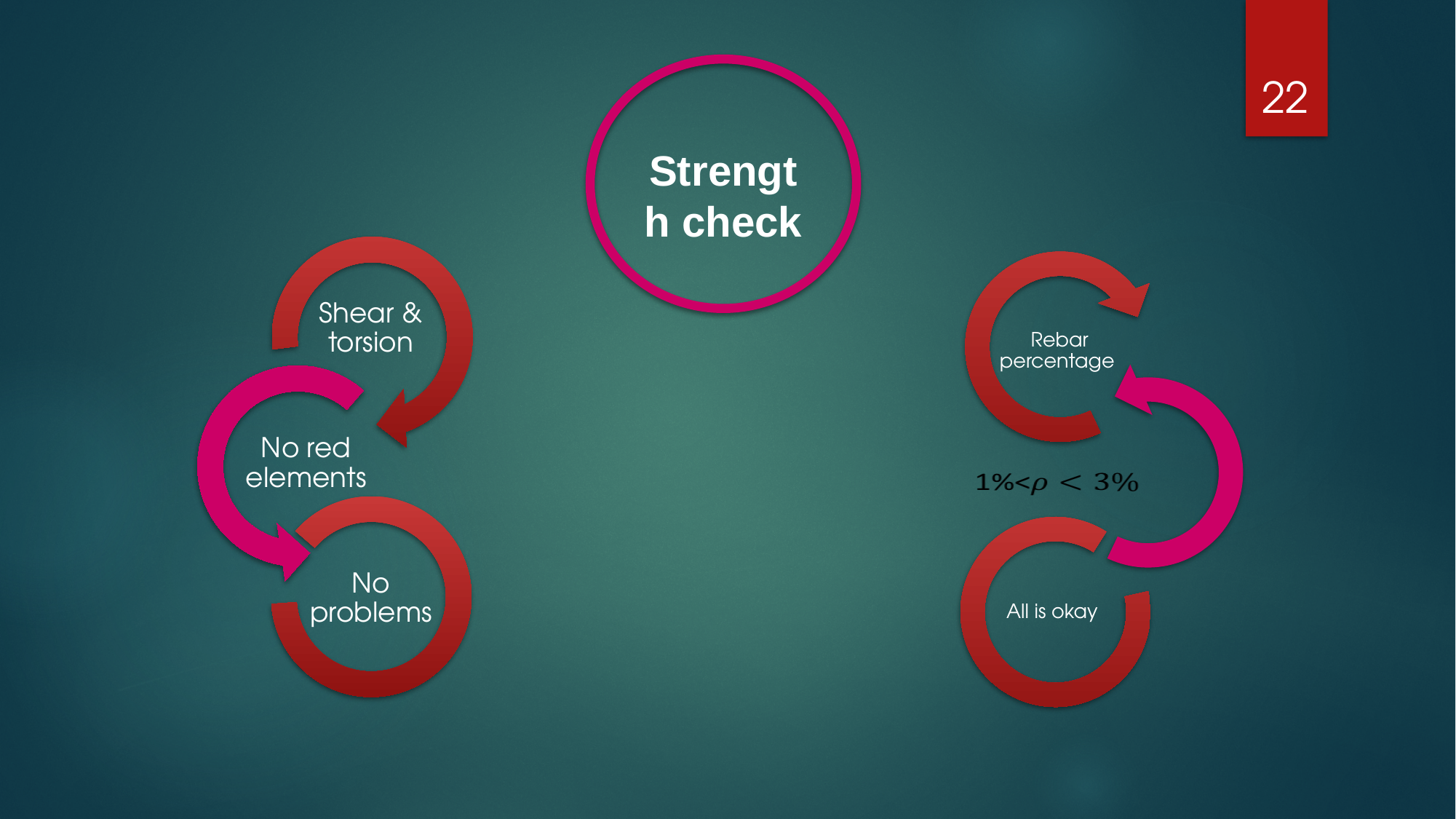

22

Strength check
Shear & torsion
No red elements
No problems
Rebar percentage

All is okay